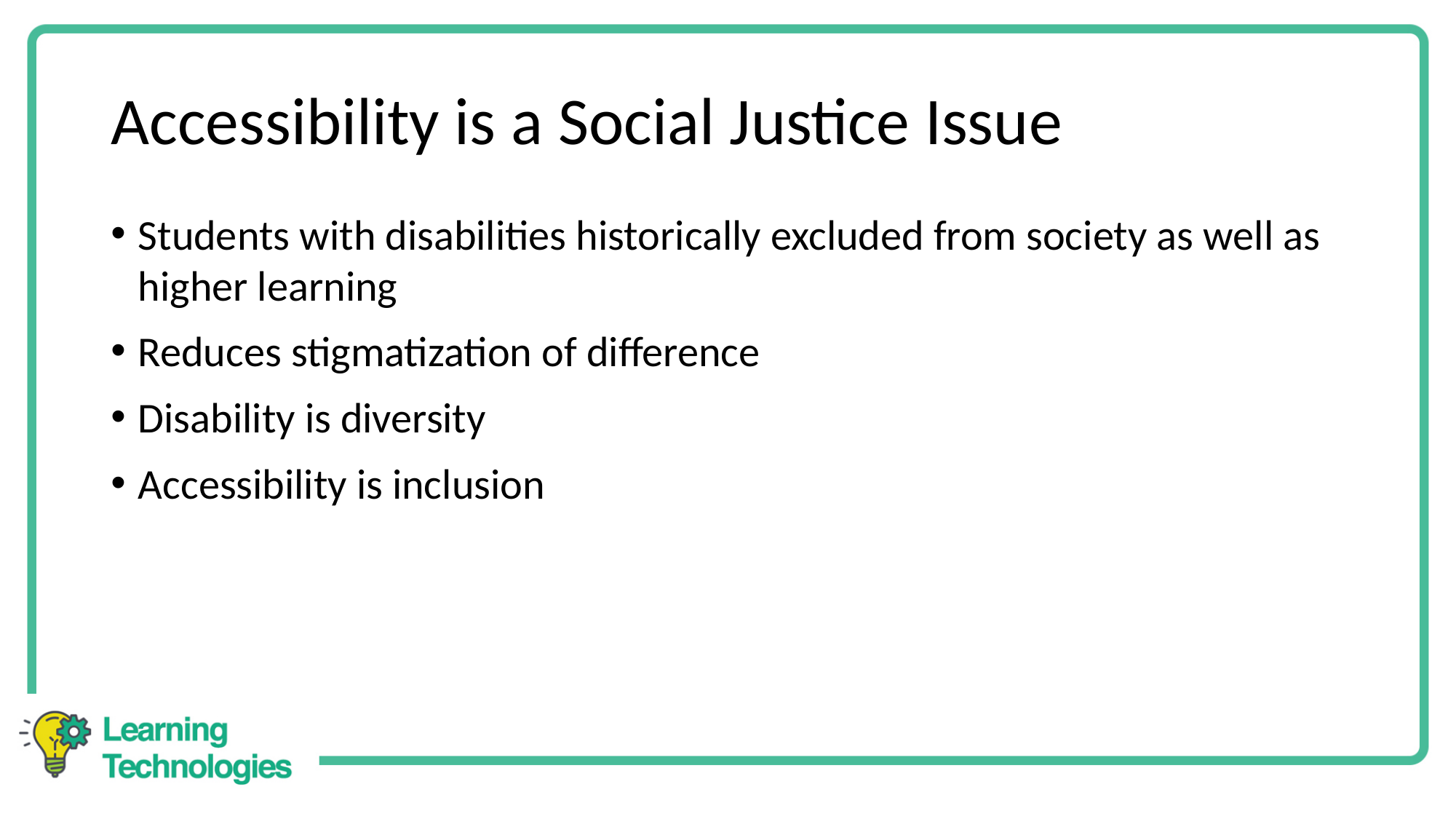

# Accessibility is a Social Justice Issue
Students with disabilities historically excluded from society as well as higher learning
Reduces stigmatization of difference
Disability is diversity
Accessibility is inclusion